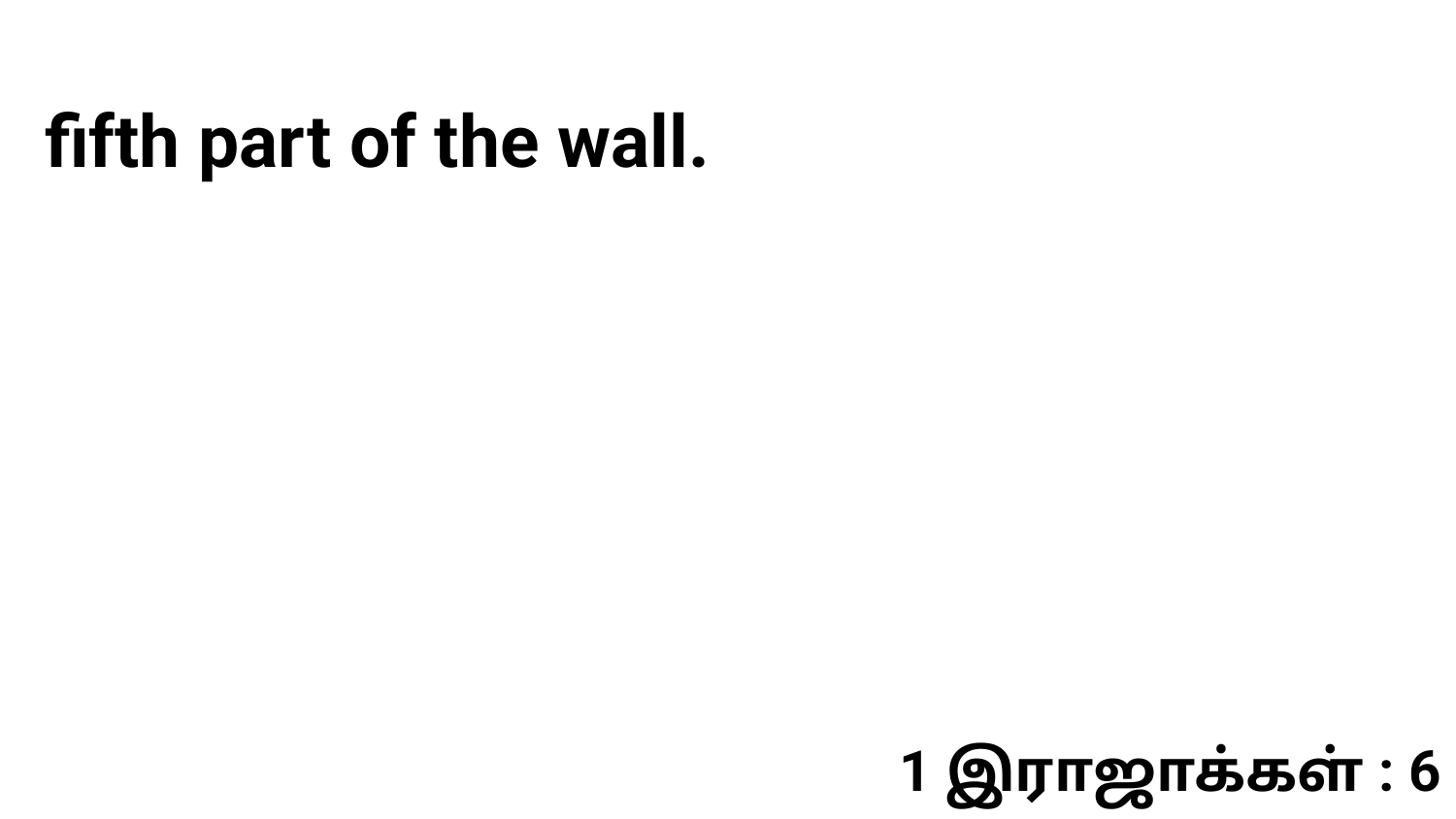

fifth part of the wall.
1 இராஜாக்கள் : 6